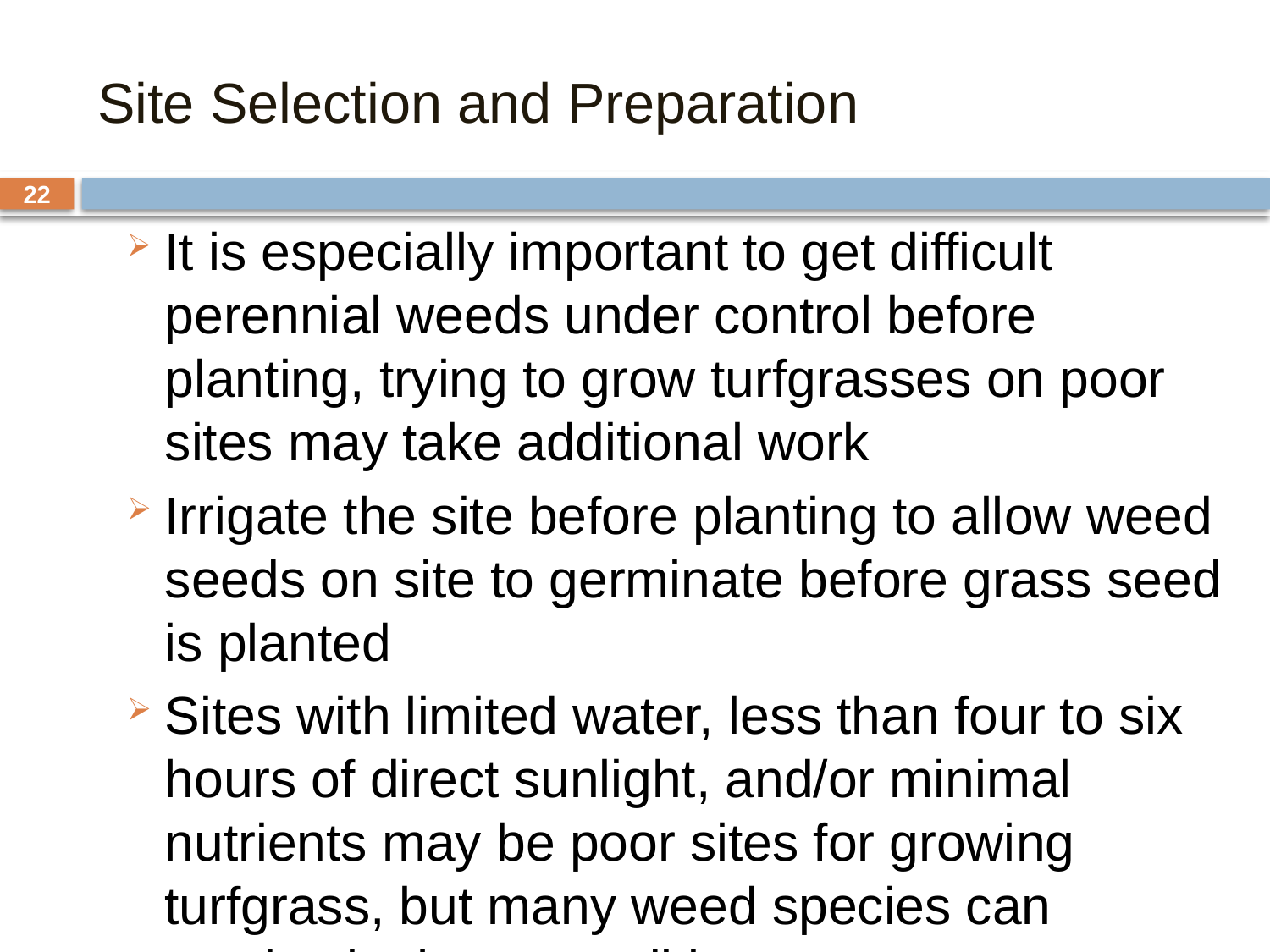

# Site Selection and Preparation
22
It is especially important to get difficult perennial weeds under control before planting, trying to grow turfgrasses on poor sites may take additional work
Irrigate the site before planting to allow weed seeds on site to germinate before grass seed is planted
Sites with limited water, less than four to six hours of direct sunlight, and/or minimal nutrients may be poor sites for growing turfgrass, but many weed species can survive in these conditions